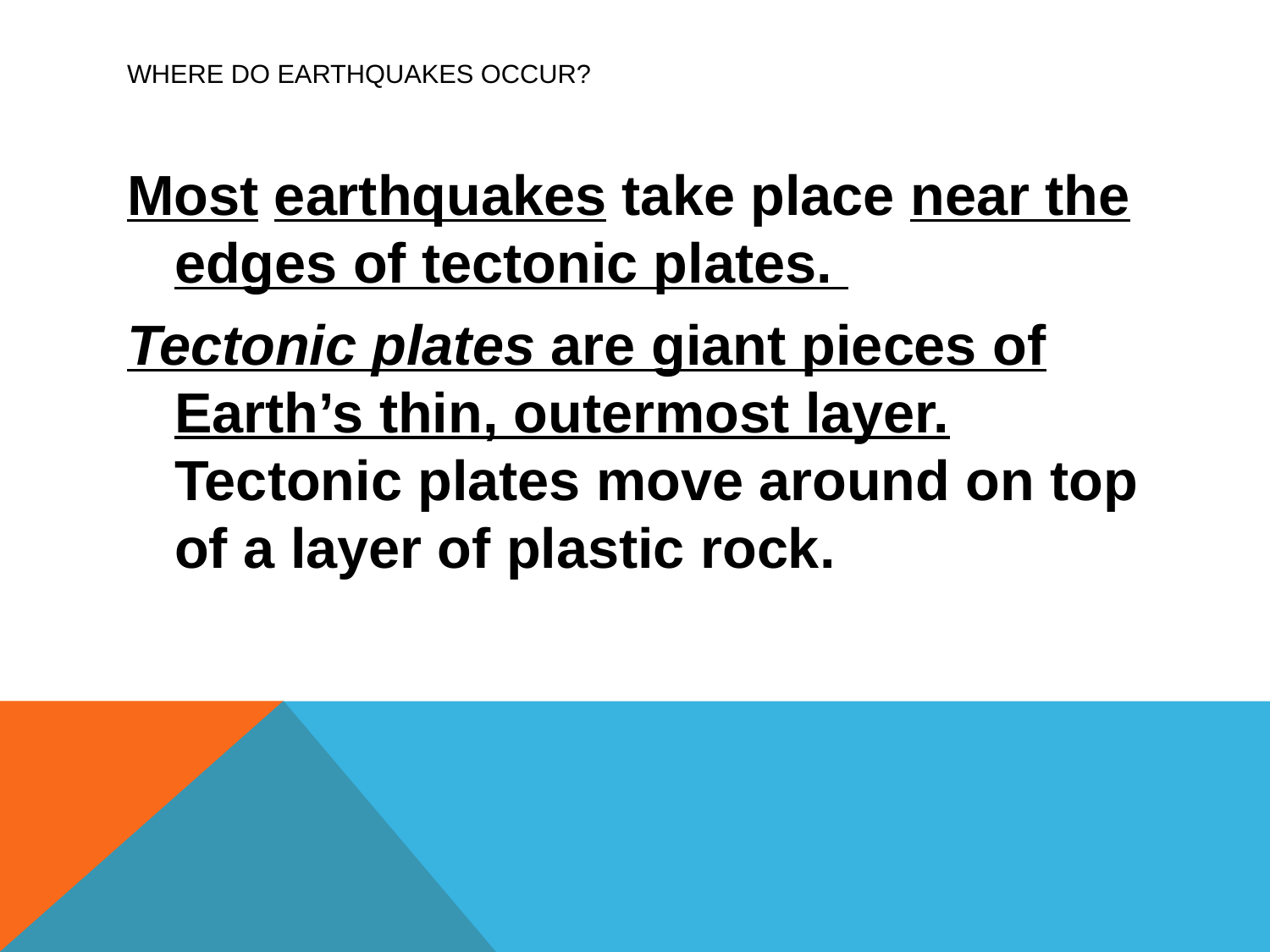

# Where Do Earthquakes Occur?
Most earthquakes take place near the edges of tectonic plates.
Tectonic plates are giant pieces of Earth’s thin, outermost layer. Tectonic plates move around on top of a layer of plastic rock.